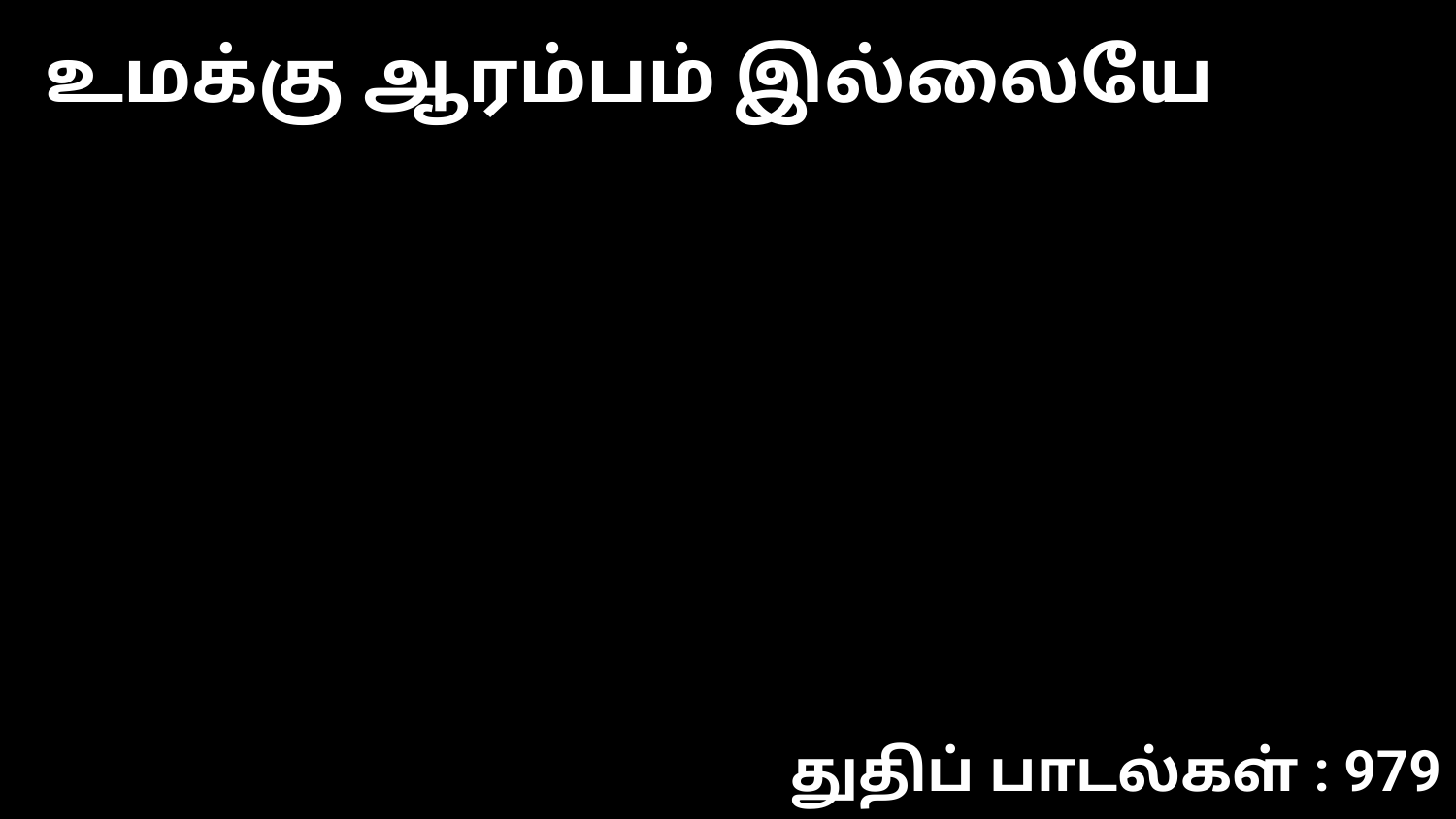

உமக்கு ஆரம்பம் இல்லையே
துதிப் பாடல்கள் : 979